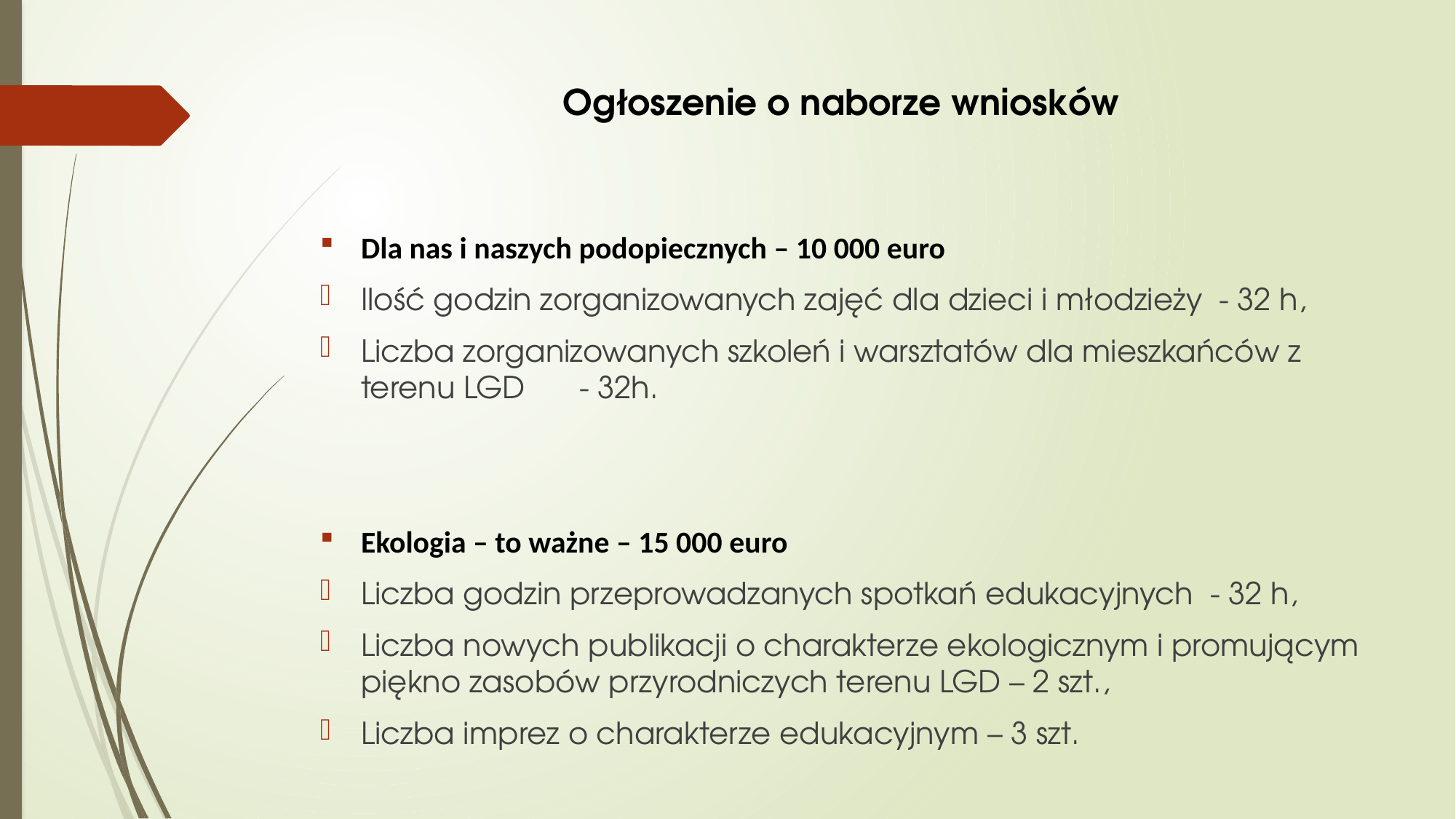

# Ogłoszenie o naborze wniosków

Dla nas i naszych podopiecznych – 10 000 euro
Ilość godzin zorganizowanych zajęć dla dzieci i młodzieży  - 32 h,
Liczba zorganizowanych szkoleń i warsztatów dla mieszkańców z terenu LGD 	- 32h.

Ekologia – to ważne – 15 000 euro
Liczba godzin przeprowadzanych spotkań edukacyjnych  - 32 h,
Liczba nowych publikacji o charakterze ekologicznym i promującym piękno zasobów przyrodniczych terenu LGD – 2 szt.,
Liczba imprez o charakterze edukacyjnym – 3 szt.